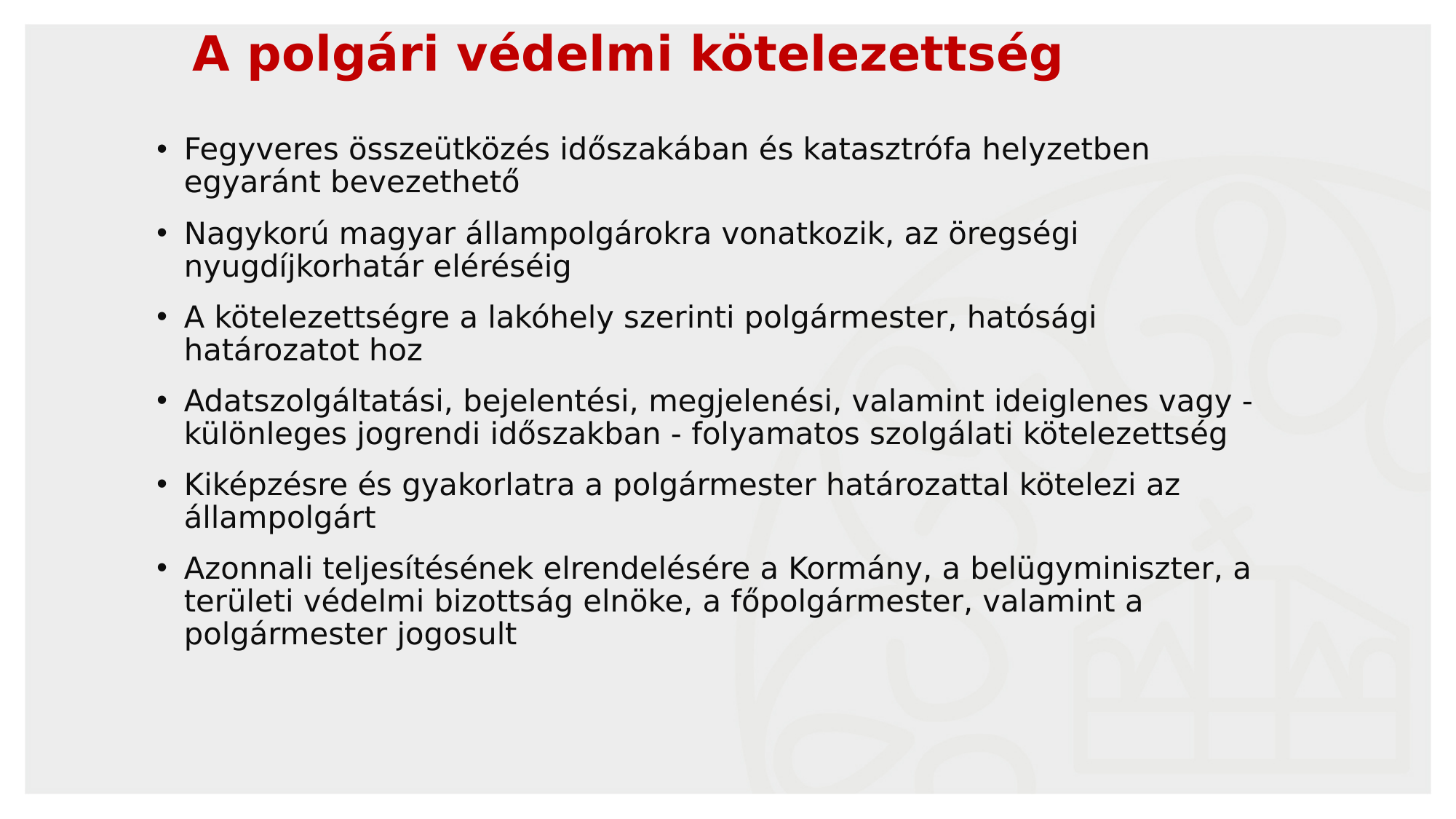

# A polgári védelmi kötelezettség
Fegyveres összeütközés időszakában és katasztrófa helyzetben egyaránt bevezethető
Nagykorú magyar állampolgárokra vonatkozik, az öregségi nyugdíjkorhatár eléréséig
A kötelezettségre a lakóhely szerinti polgármester, hatósági határozatot hoz
Adatszolgáltatási, bejelentési, megjelenési, valamint ideiglenes vagy - különleges jogrendi időszakban - folyamatos szolgálati kötelezettség
Kiképzésre és gyakorlatra a polgármester határozattal kötelezi az állampolgárt
Azonnali teljesítésének elrendelésére a Kormány, a belügyminiszter, a területi védelmi bizottság elnöke, a főpolgármester, valamint a polgármester jogosult